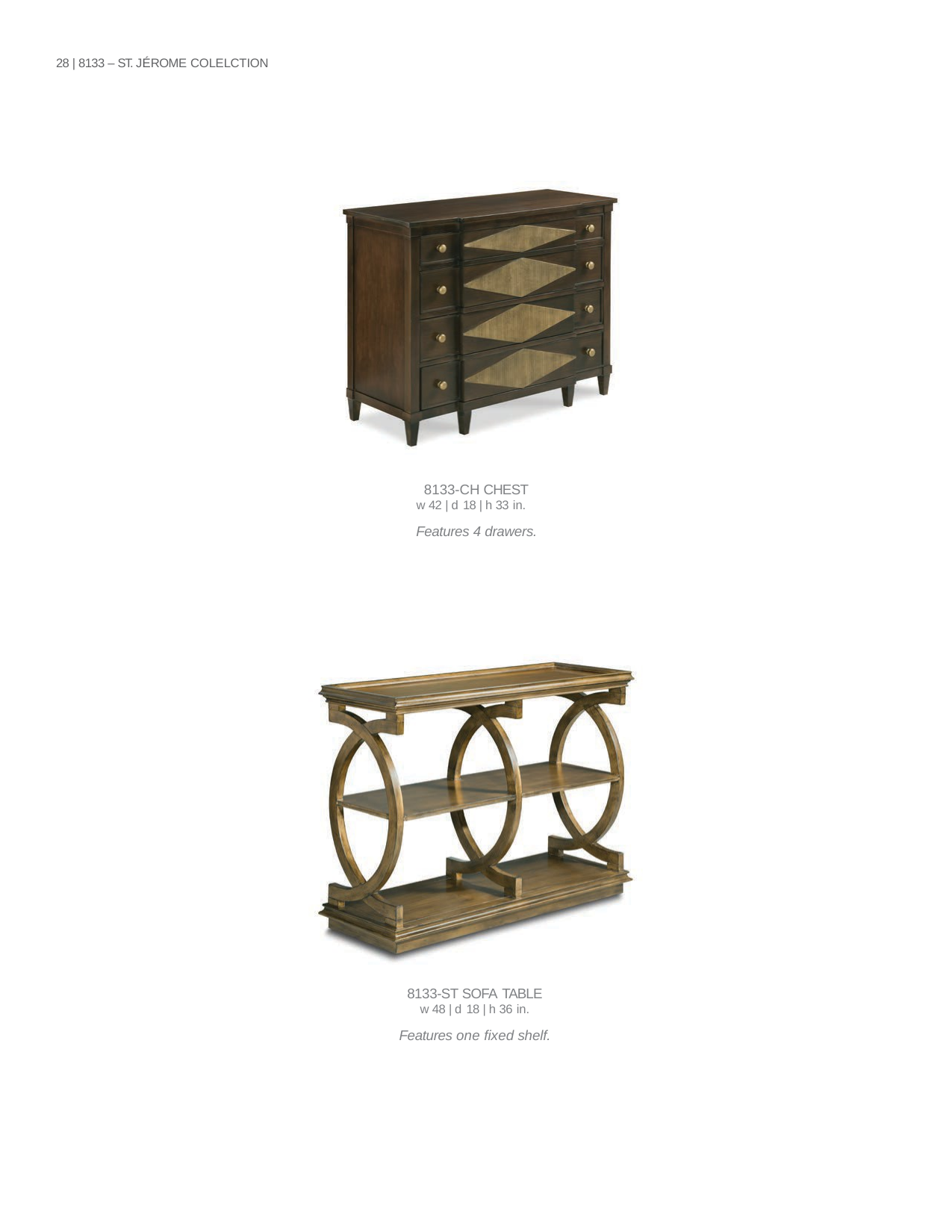

28 | 8133 – ST. JÉROME COLELCTION

| 8133-CH CHEST w 42 | d 18 | h 33 in. |
| --- |
| Features 4 drawers. |

| 8133-ST SOFA TABLE w 48 | d 18 | h 36 in. |
| --- |
| Features one fixed shelf. |